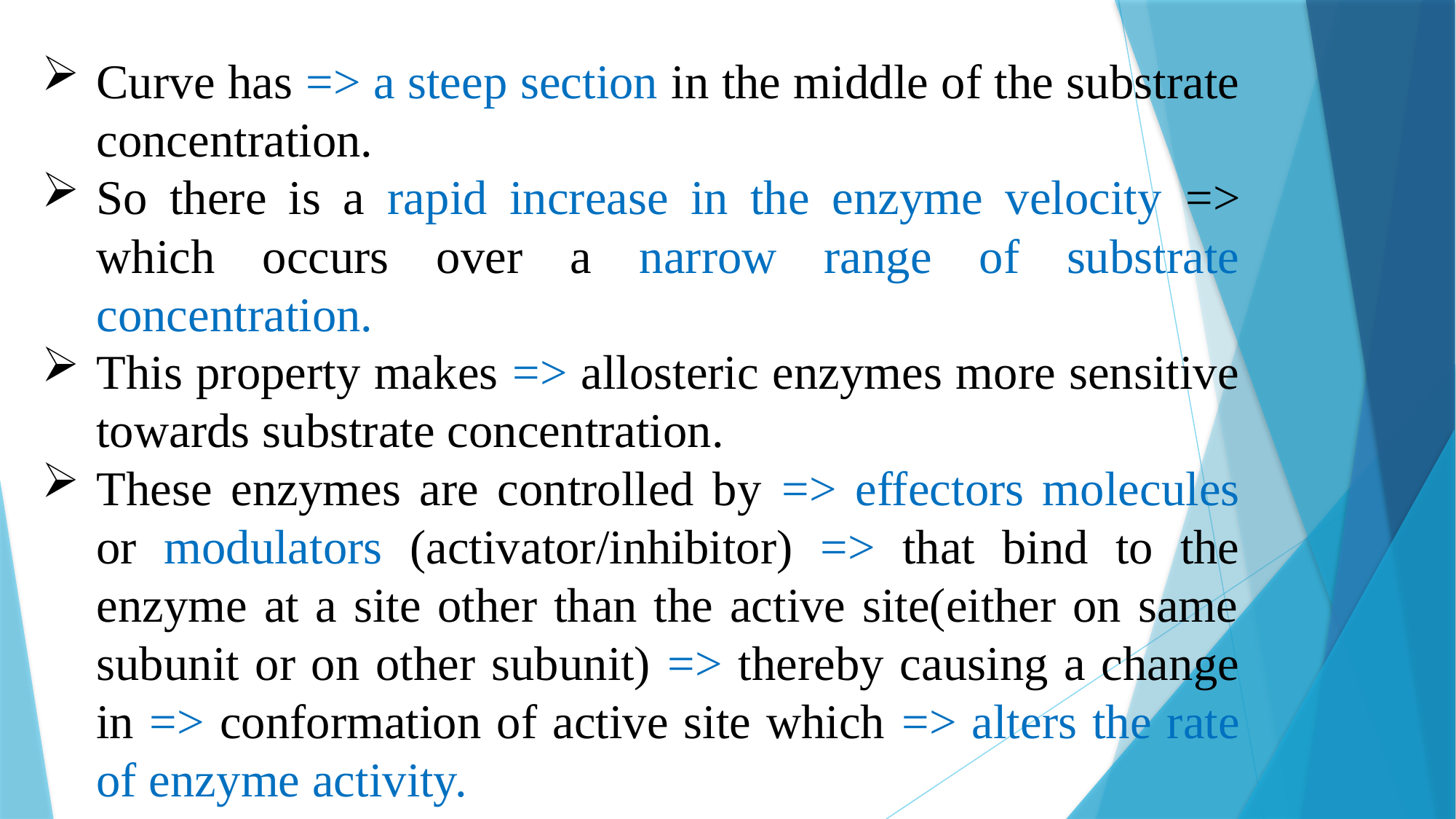

Curve has => a steep section in the middle of the substrate concentration.
So there is a rapid increase in the enzyme velocity => which occurs over a narrow range of substrate concentration.
This property makes => allosteric enzymes more sensitive towards substrate concentration.
These enzymes are controlled by => effectors molecules or modulators (activator/inhibitor) => that bind to the enzyme at a site other than the active site(either on same subunit or on other subunit) => thereby causing a change in => conformation of active site which => alters the rate of enzyme activity.